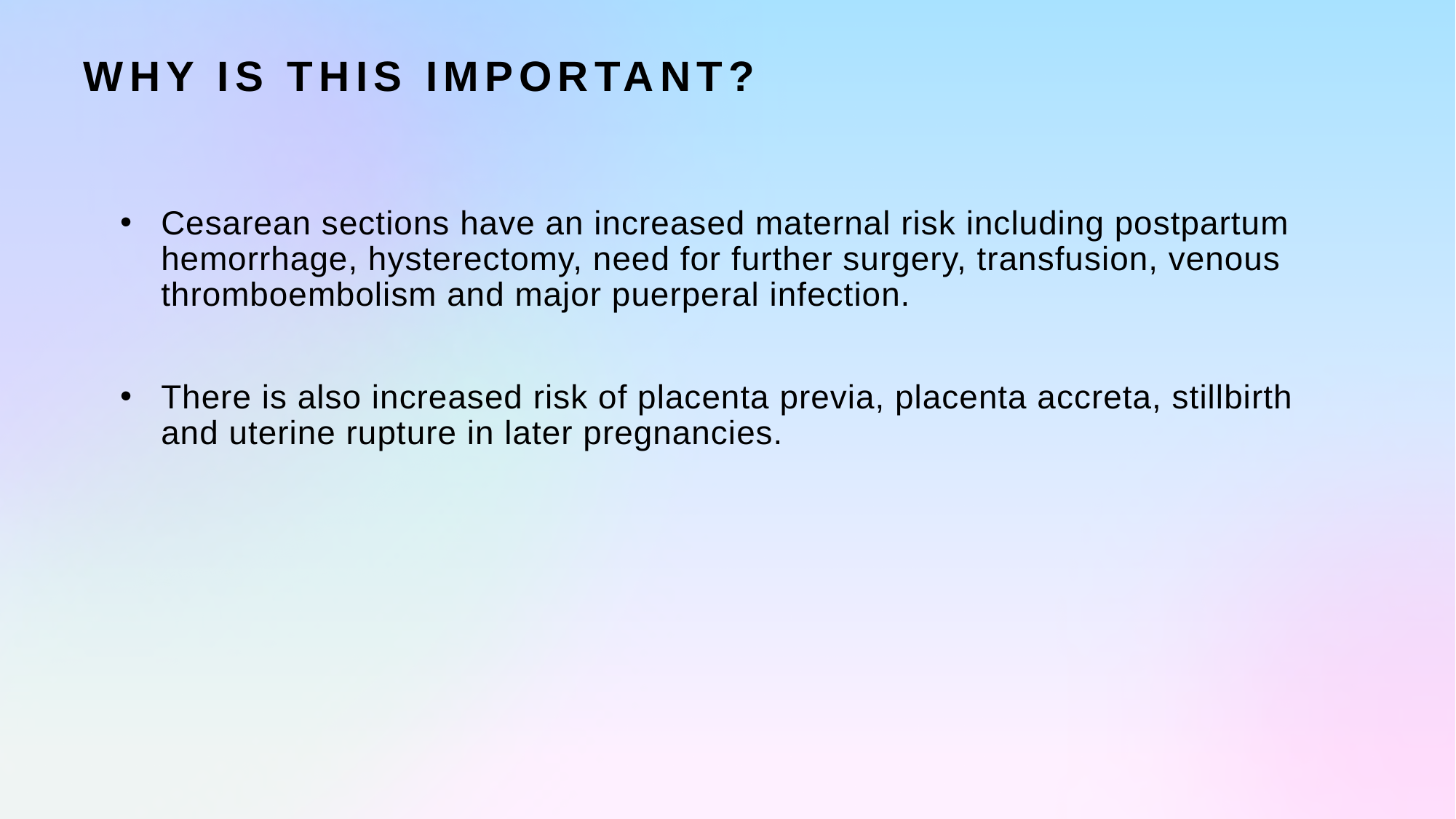

# Why is this important?
Cesarean sections have an increased maternal risk including postpartum hemorrhage, hysterectomy, need for further surgery, transfusion, venous thromboembolism and major puerperal infection.

There is also increased risk of placenta previa, placenta accreta, stillbirth and uterine rupture in later pregnancies.